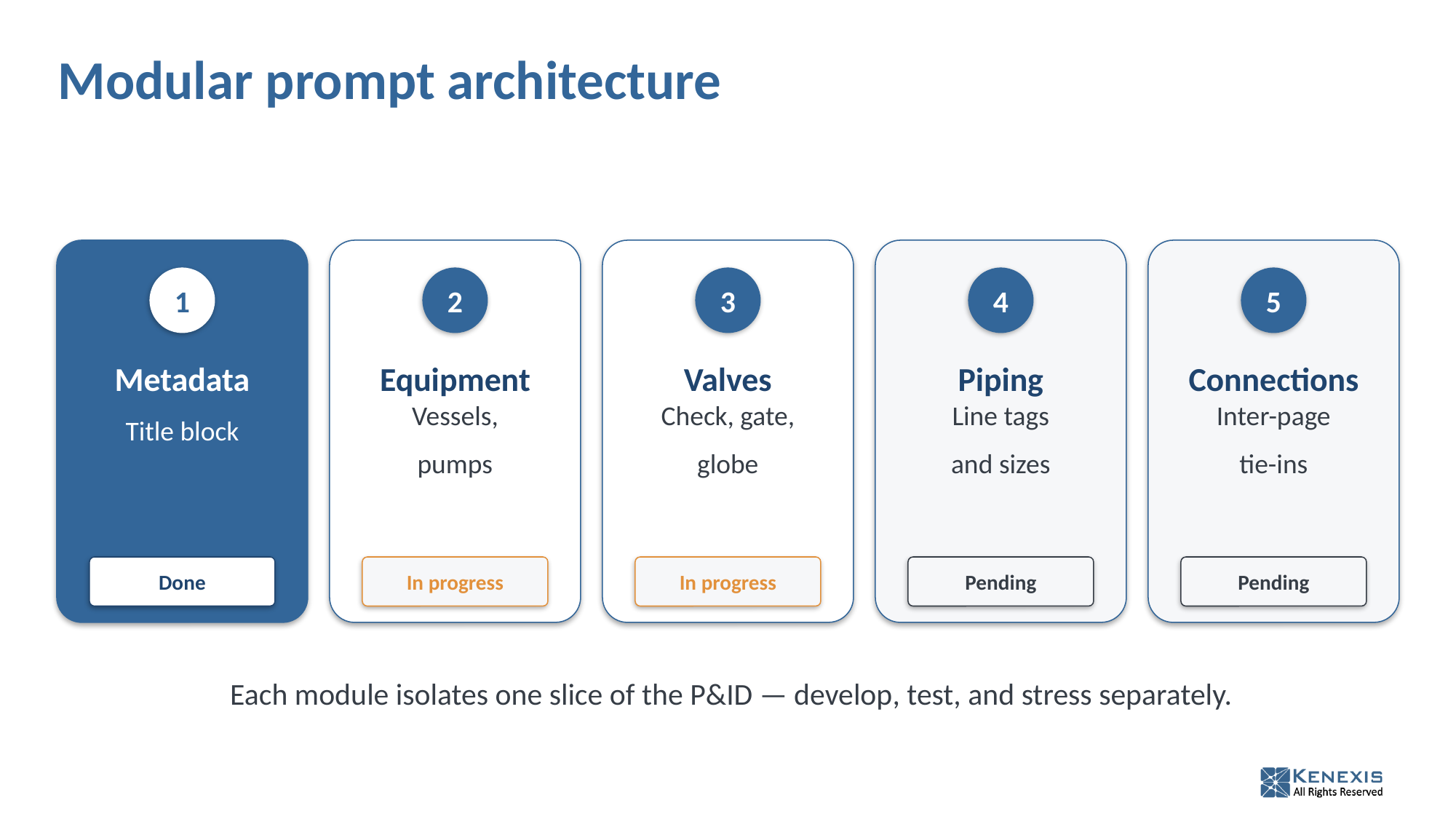

# Modular prompt architecture

1
2
3
4
5
Metadata
Title block
Equipment
Vessels,
pumps
Valves
Check, gate,
globe
Piping
Line tags
and sizes
Connections
Inter-page
tie-ins

Done

In progress

In progress

Pending

Pending
Each module isolates one slice of the P&ID — develop, test, and stress separately.